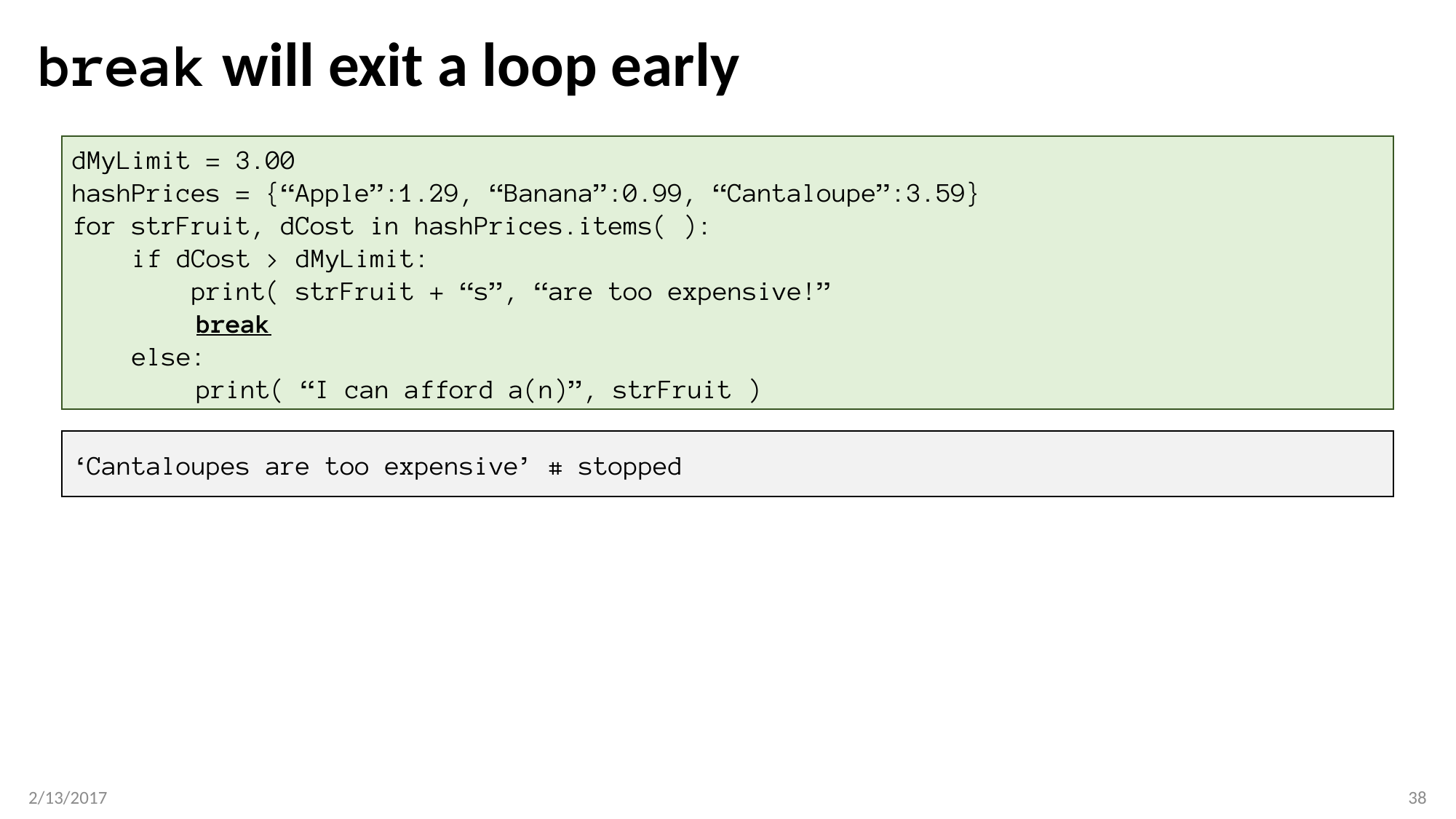

# break will exit a loop early
dMyLimit = 3.00
hashPrices = {“Apple”:1.29, “Banana”:0.99, “Cantaloupe”:3.59}
for strFruit, dCost in hashPrices.items( ):
    if dCost > dMyLimit:
        print( strFruit + “s”, “are too expensive!”
	 break
    else:
	 print( “I can afford a(n)”, strFruit )
‘Cantaloupes are too expensive’ # stopped
2/13/2017
38